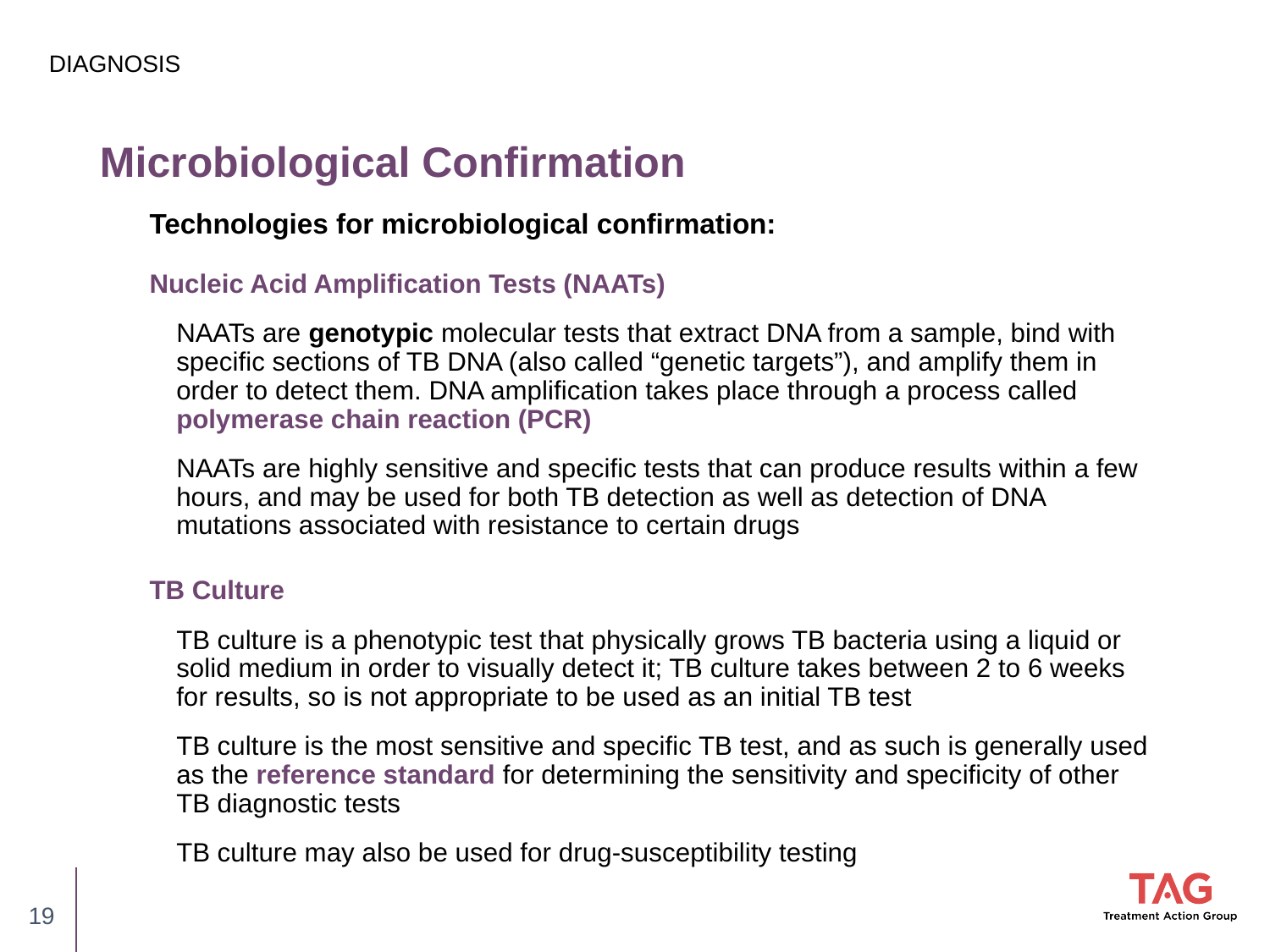

DIAGNOSIS

# Microbiological Confirmation
Technologies for microbiological confirmation:

Nucleic Acid Amplification Tests (NAATs)
NAATs are genotypic molecular tests that extract DNA from a sample, bind with specific sections of TB DNA (also called “genetic targets”), and amplify them in order to detect them. DNA amplification takes place through a process called polymerase chain reaction (PCR)
NAATs are highly sensitive and specific tests that can produce results within a few hours, and may be used for both TB detection as well as detection of DNA mutations associated with resistance to certain drugs

TB Culture
TB culture is a phenotypic test that physically grows TB bacteria using a liquid or solid medium in order to visually detect it; TB culture takes between 2 to 6 weeks for results, so is not appropriate to be used as an initial TB test
TB culture is the most sensitive and specific TB test, and as such is generally used as the reference standard for determining the sensitivity and specificity of other TB diagnostic tests
TB culture may also be used for drug-susceptibility testing

19